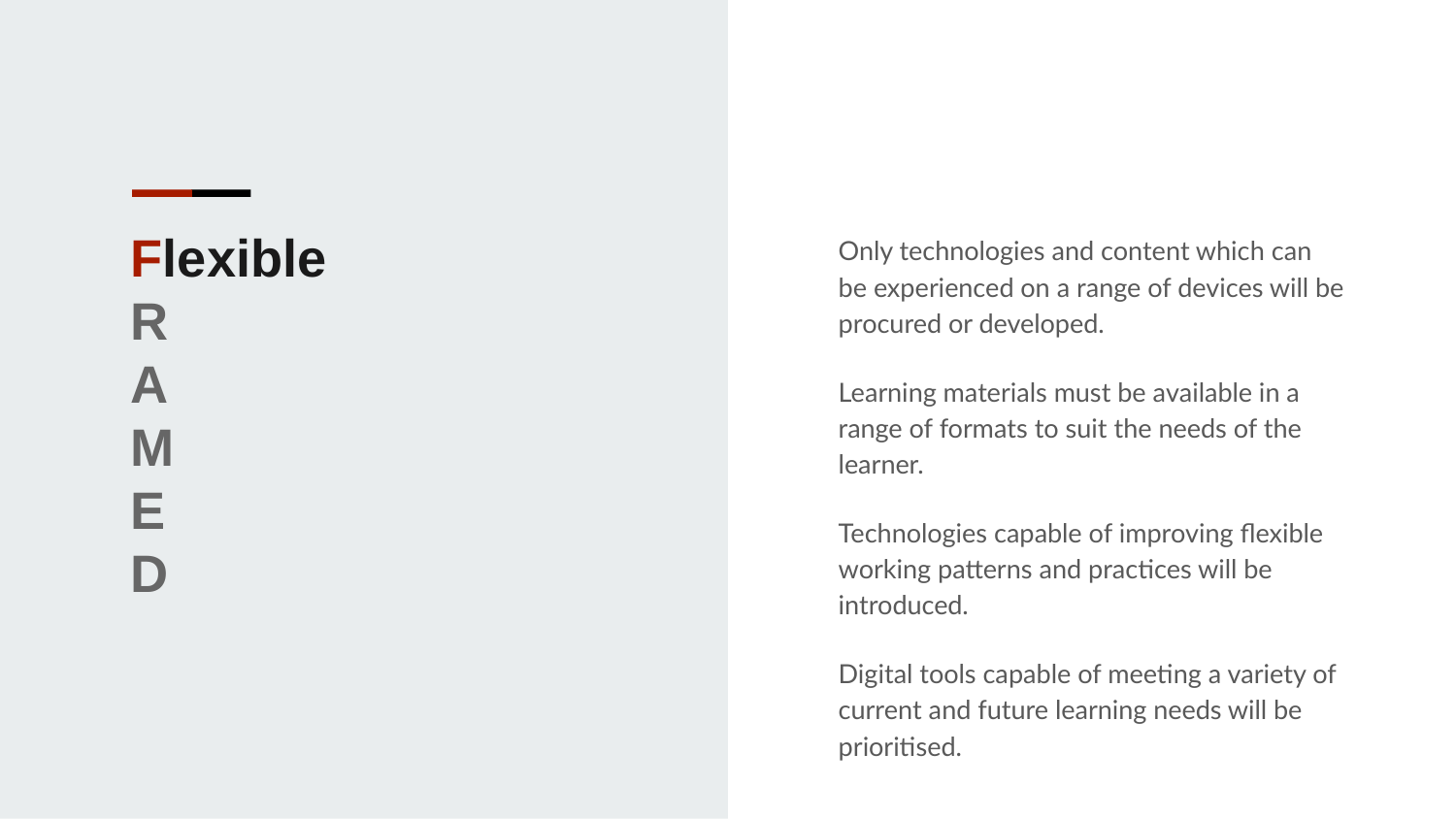

# Flexible
R
A
M
E
D
Only technologies and content which can be experienced on a range of devices will be procured or developed.
Learning materials must be available in a range of formats to suit the needs of the learner.
Technologies capable of improving flexible working patterns and practices will be introduced.
Digital tools capable of meeting a variety of current and future learning needs will be prioritised.